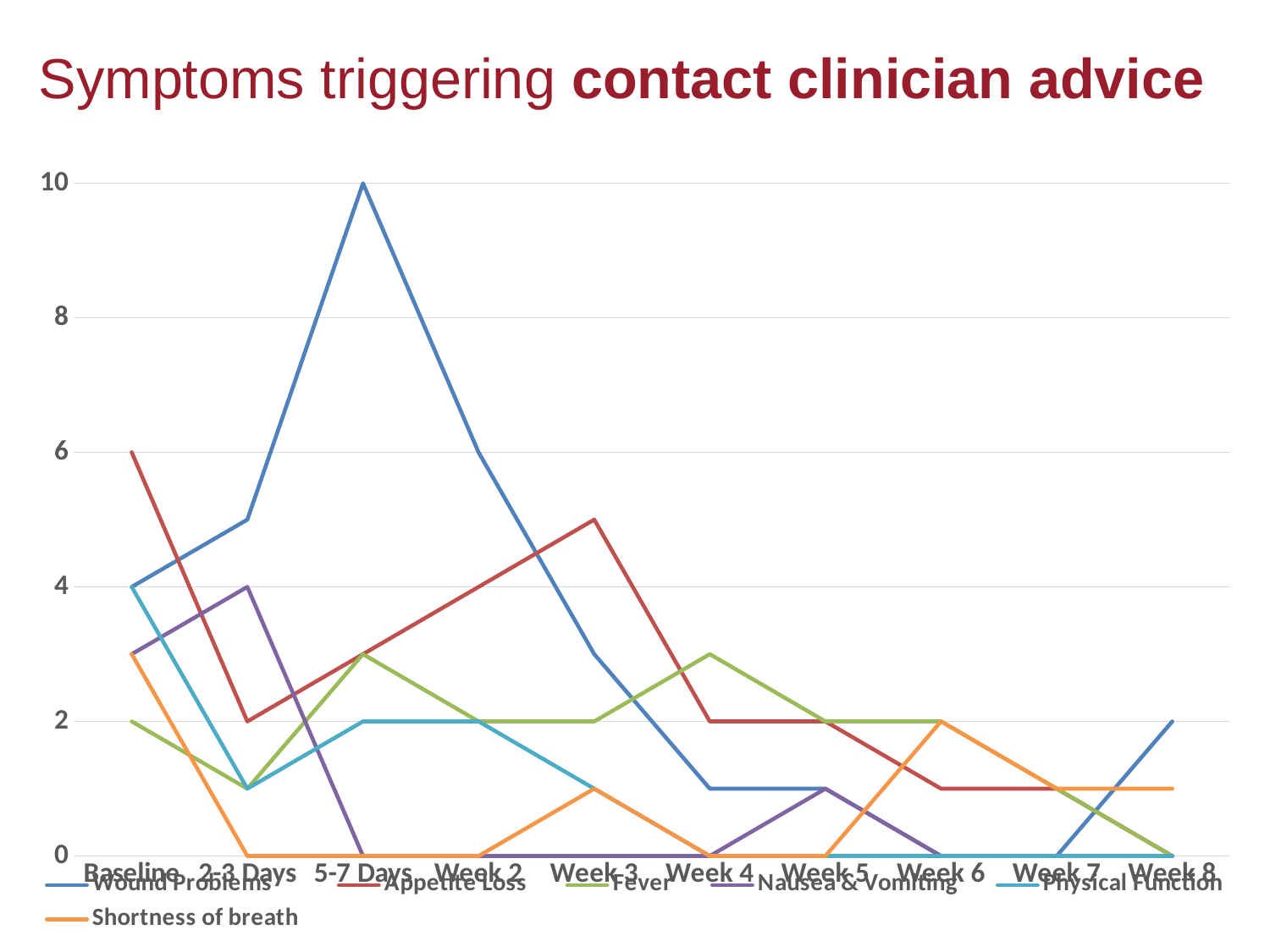

### Chart

| Category | Wound Problems | Appetite Loss | Fever | Nausea & Vomiting | Physical Function | Shortness of breath |
|---|---|---|---|---|---|---|
| Baseline | 4.0 | 6.0 | 2.0 | 3.0 | 4.0 | 3.0 |
| 2-3 Days | 5.0 | 2.0 | 1.0 | 4.0 | 1.0 | 0.0 |
| 5-7 Days | 10.0 | 3.0 | 3.0 | 0.0 | 2.0 | 0.0 |
| Week 2 | 6.0 | 4.0 | 2.0 | 0.0 | 2.0 | 0.0 |
| Week 3 | 3.0 | 5.0 | 2.0 | 0.0 | 1.0 | 1.0 |
| Week 4 | 1.0 | 2.0 | 3.0 | 0.0 | 0.0 | 0.0 |
| Week 5 | 1.0 | 2.0 | 2.0 | 1.0 | 0.0 | 0.0 |
| Week 6 | 0.0 | 1.0 | 2.0 | 0.0 | 0.0 | 2.0 |
| Week 7 | 0.0 | 1.0 | 1.0 | 0.0 | 0.0 | 1.0 |
| Week 8 | 2.0 | 0.0 | 0.0 | 0.0 | 0.0 | 1.0 |
Symptoms triggering contact clinician advice